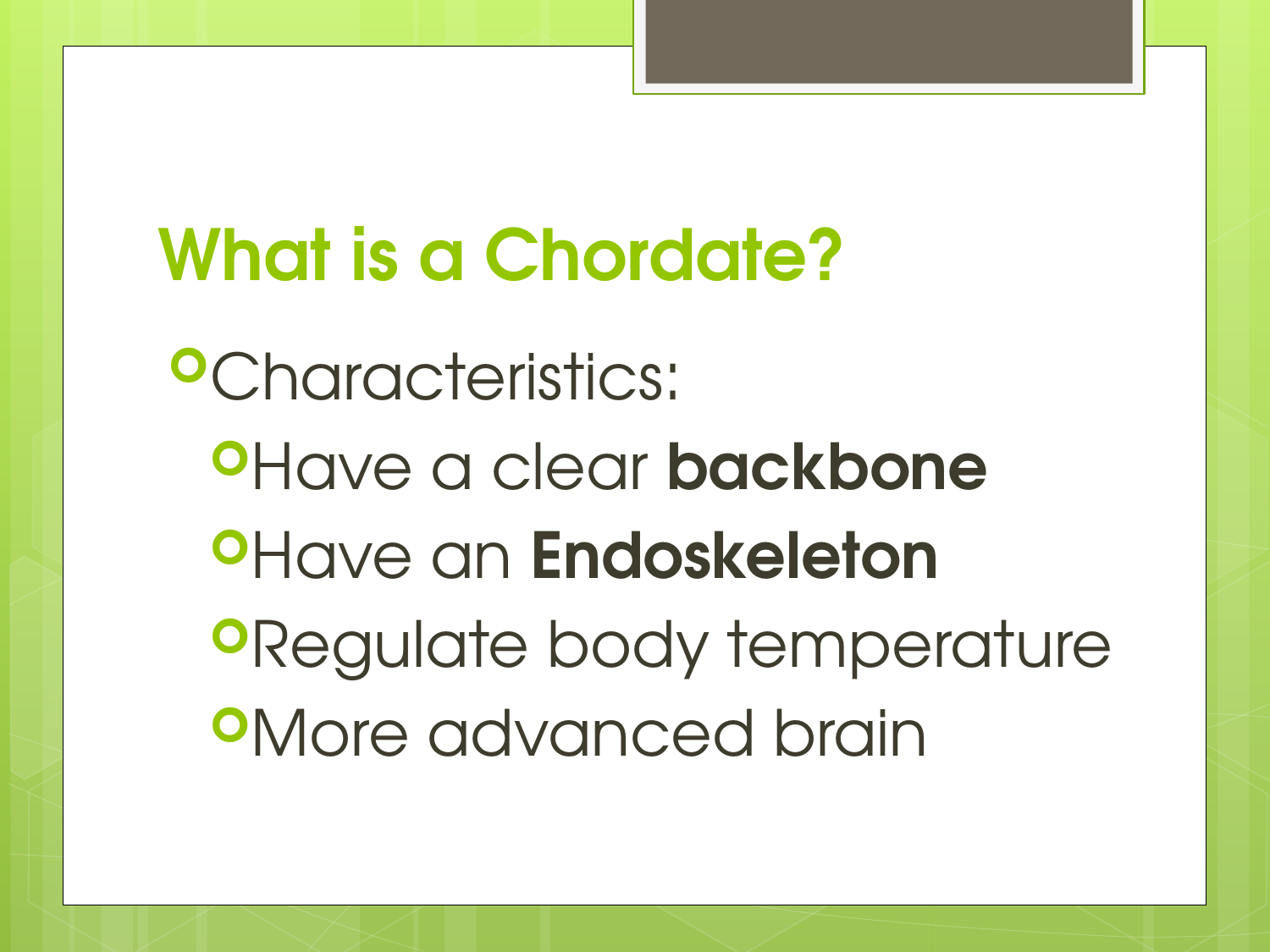

# What is a Chordate?
Characteristics:
Have a clear backbone
Have an Endoskeleton
Regulate body temperature
More advanced brain